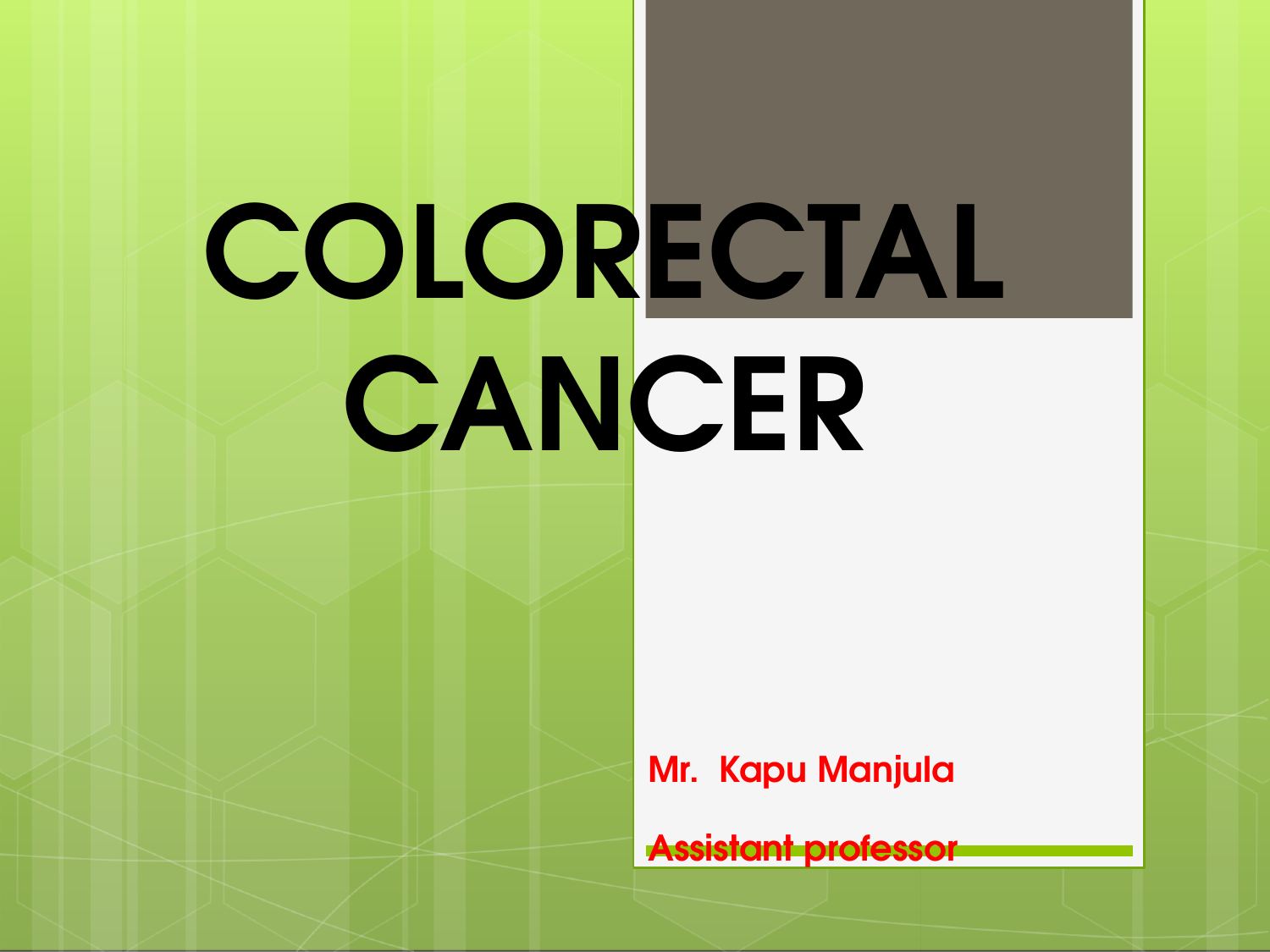

COLORECTAL
CANCER

Mr.  Kapu Manjula
Assistant professor